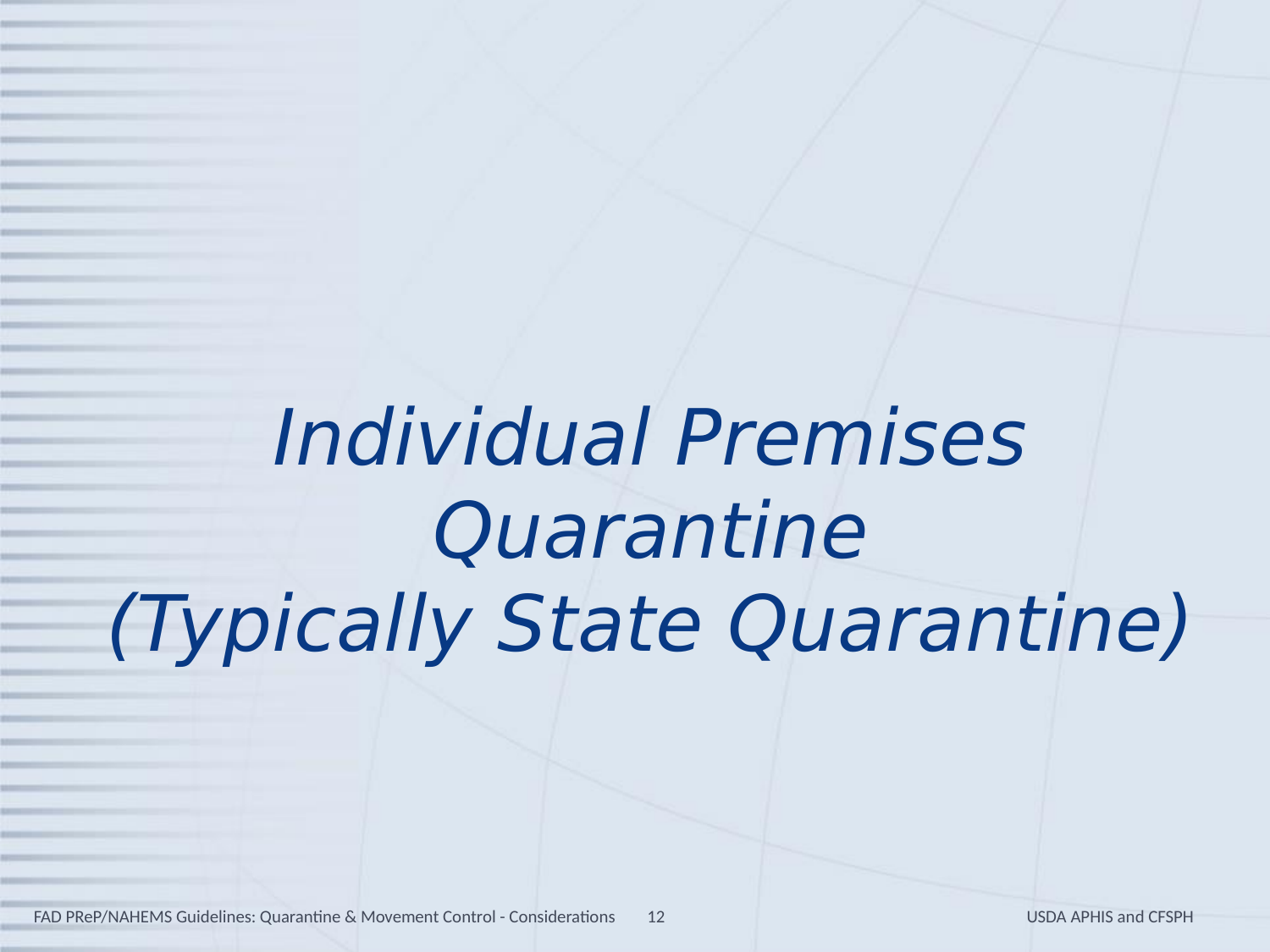

# Individual Premises Quarantine (Typically State Quarantine)
FAD PReP/NAHEMS Guidelines: Quarantine & Movement Control - Considerations
12
USDA APHIS and CFSPH